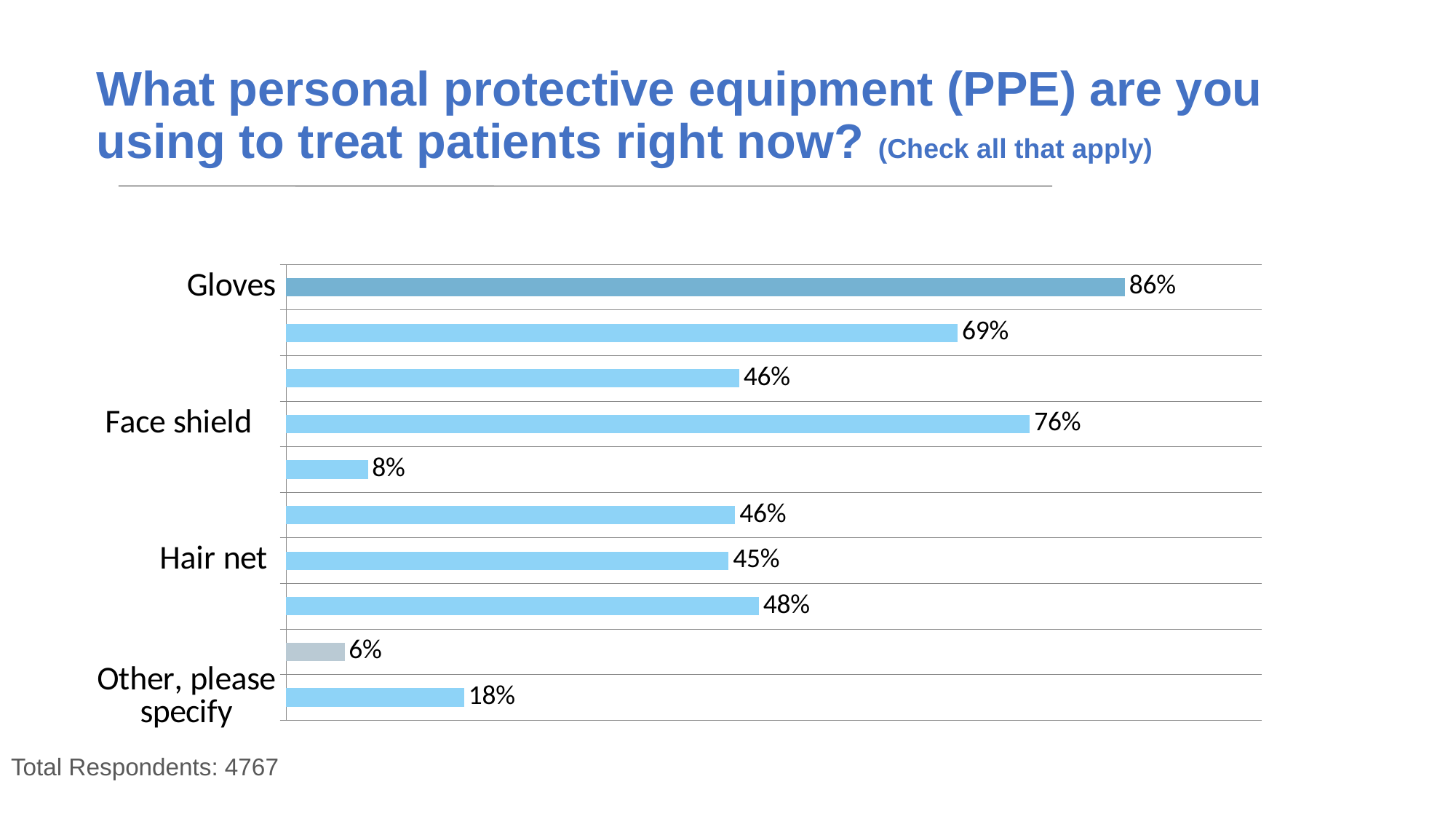

# What personal protective equipment (PPE) are you using to treat patients right now? (Check all that apply)

### Chart

| Category | Total |
|---|---|
| Gloves | 0.8597 |
| Surgical mask | 0.6883 |
| N95 respirator | 0.4644 |
| Face shield    | 0.7623 |
| Shoe covers | 0.0837 |
| Goggles | 0.4602 |
| Hair net  | 0.45349997 |
| Full gown | 0.48439997 |
| N/A - I am only practicing teledentistry (e.g., videos, phone calls) | 0.0598 |
| Other, please specify | 0.1823 |
Total Respondents: 4767